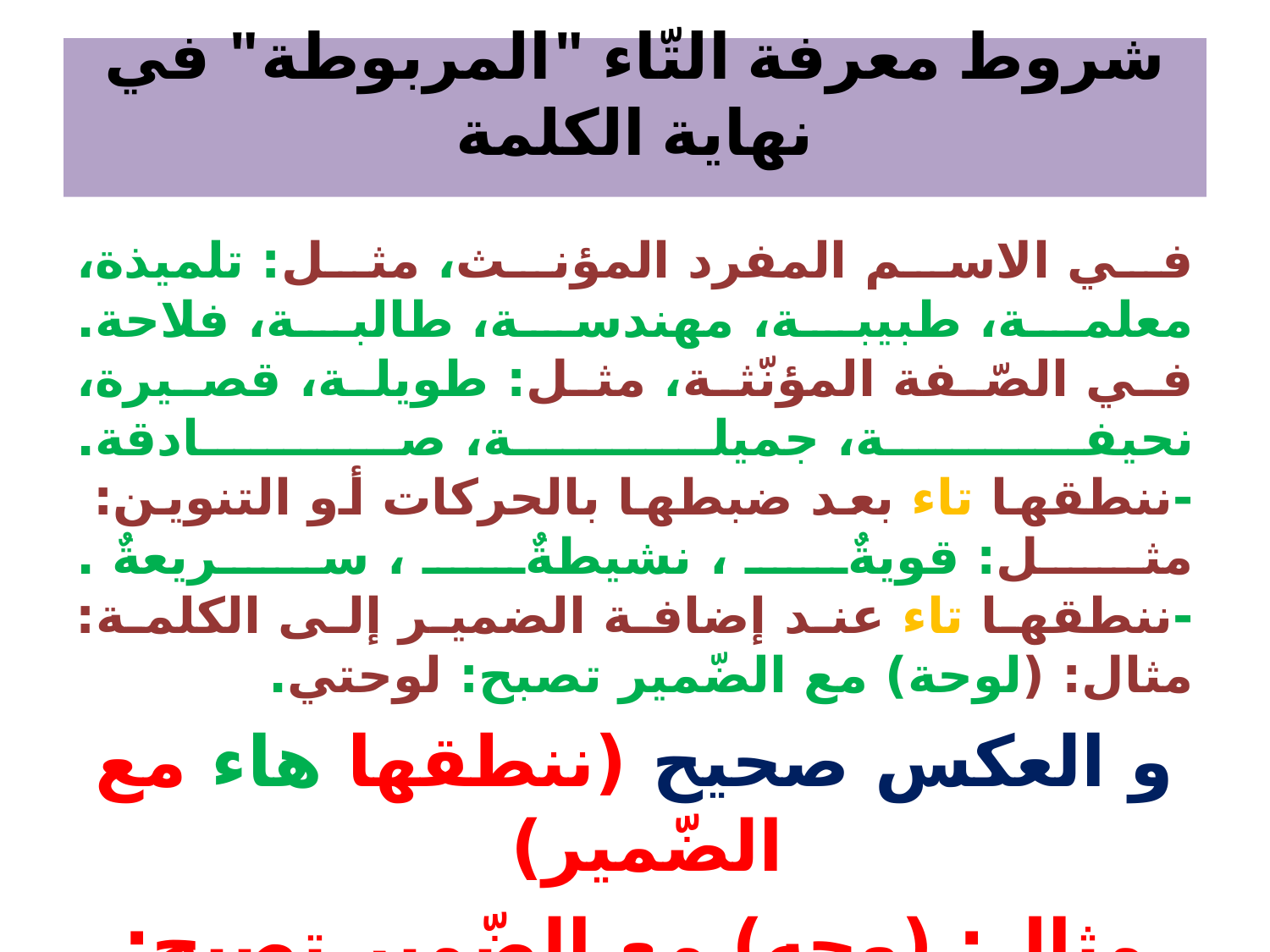

# شروط معرفة التّاء "المربوطة" في نهاية الكلمة
في الاسم المفرد المؤنث، مثل: تلميذة، معلمة، طبيبة، مهندسة، طالبة، فلاحة.
في الصّفة المؤنّثة، مثل: طويلة، قصيرة، نحيفة، جميلة، صادقة.
-ننطقها تاء بعد ضبطها بالحركات أو التنوين:  مثل: قويةٌ ، نشيطةٌ ، سريعةٌ .
-ننطقها تاء عند إضافة الضمير إلى الكلمة: مثال: (لوحة) مع الضّمير تصبح: لوحتي.
و العكس صحيح (ننطقها هاء مع الضّمير)
مثال: (وجه) مع الضّمير تصبح: (وَجْهِي).